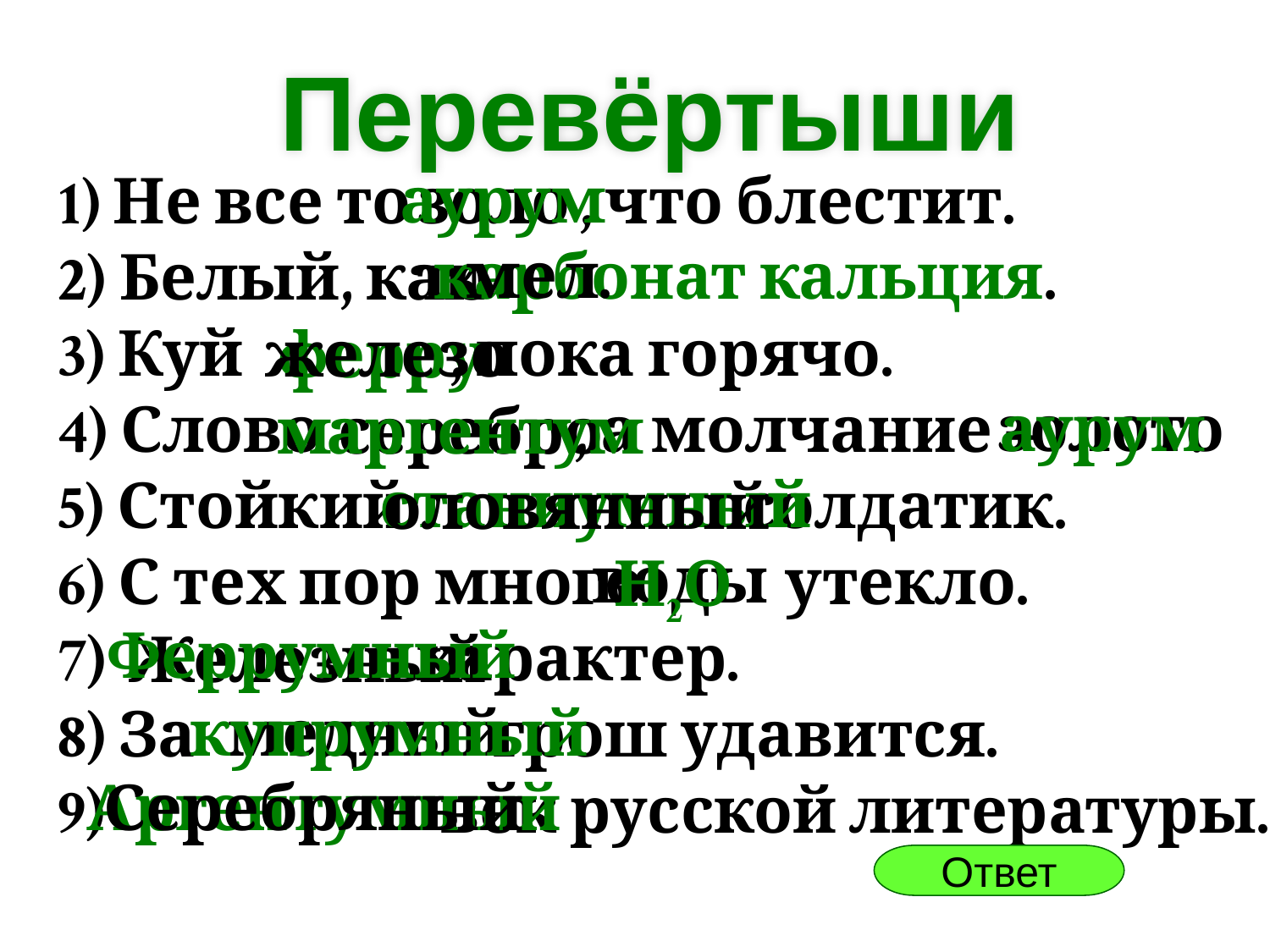

Перевёртыши
аурум
золото
1) Не все то             , что блестит.
2) Белый, как
3) Куй                , пока горячо.
4) Слово -                 , а молчание –            .
5) Стойкий                          солдатик.
6) С тех пор много           утекло.
7)                        характер.
8) За                       грош удавится.
9)                          век русской литературы.

мел.
карбонат кальция.
железо
феррум
аурум
золото
аргентум
серебро
станиумный
оловянный
воды
Н2О
Феррумный
Железный
медный
купрумный
Серебряный
Аргентумный
Ответ